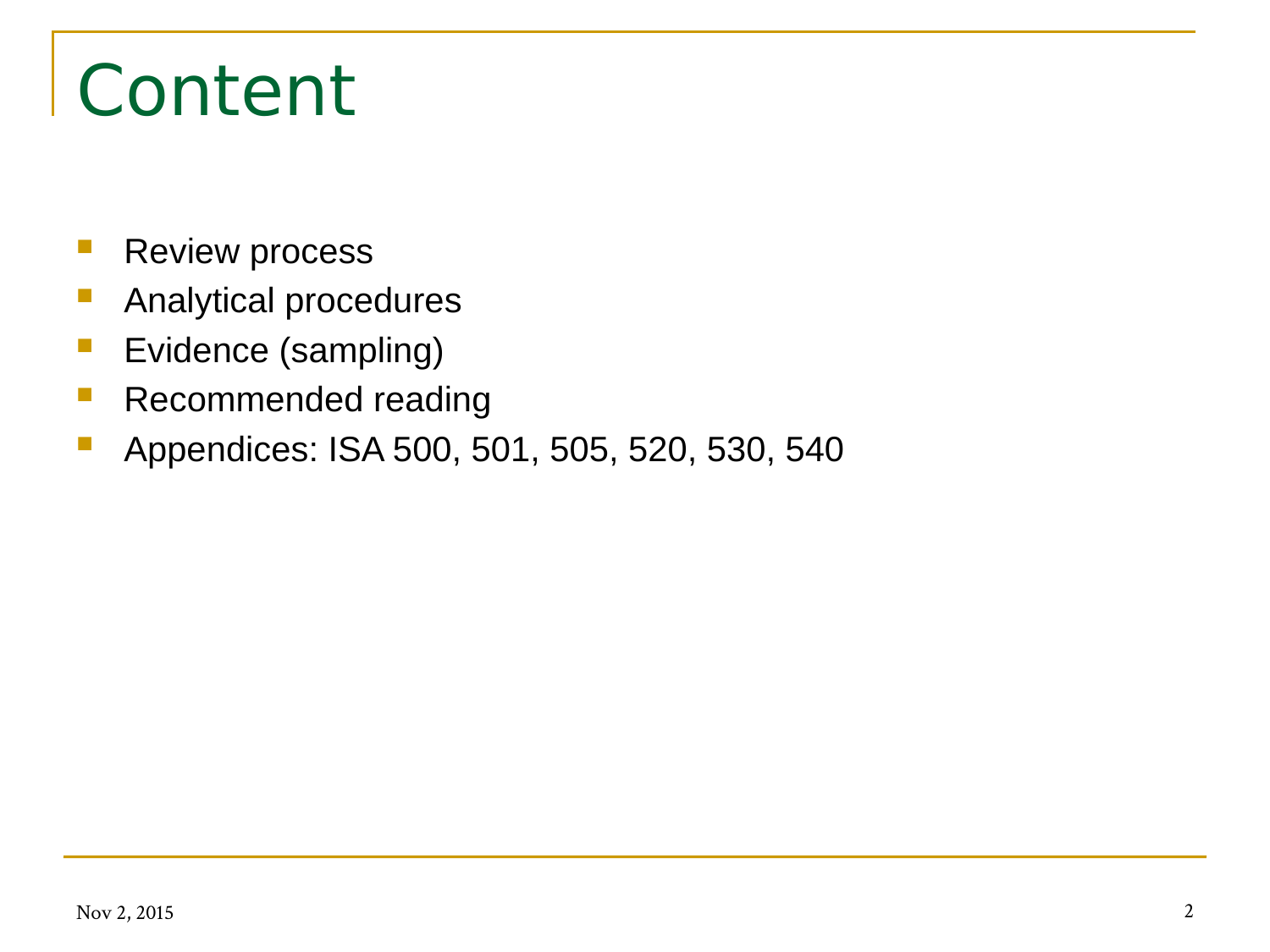

# Content
Review process
Analytical procedures
Evidence (sampling)
Recommended reading
Appendices: ISA 500, 501, 505, 520, 530, 540

Nov 2, 2015
2